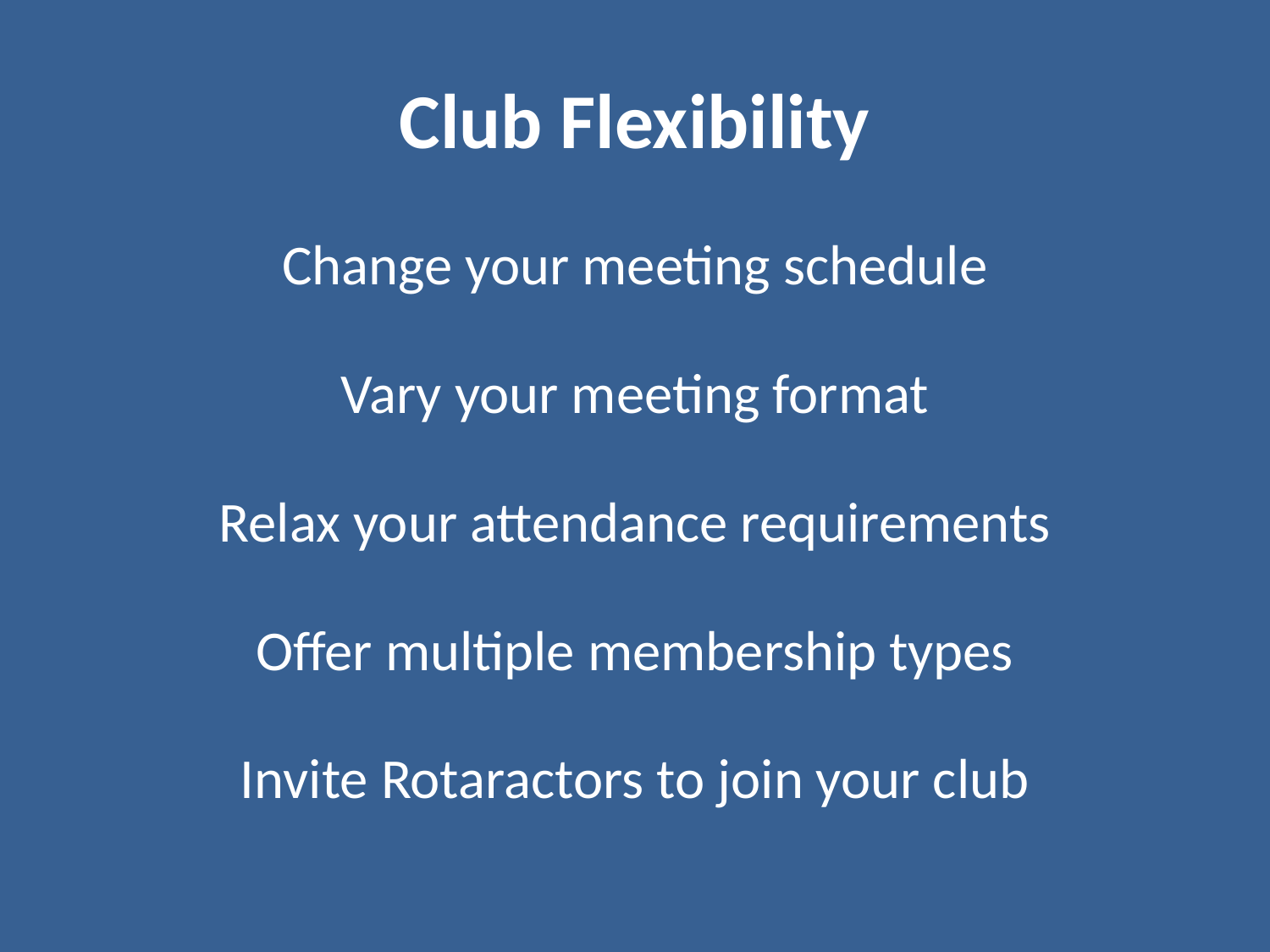

# Club Flexibility
Change your meeting schedule

Vary your meeting format

Relax your attendance requirements

Offer multiple membership types

Invite Rotaractors to join your club